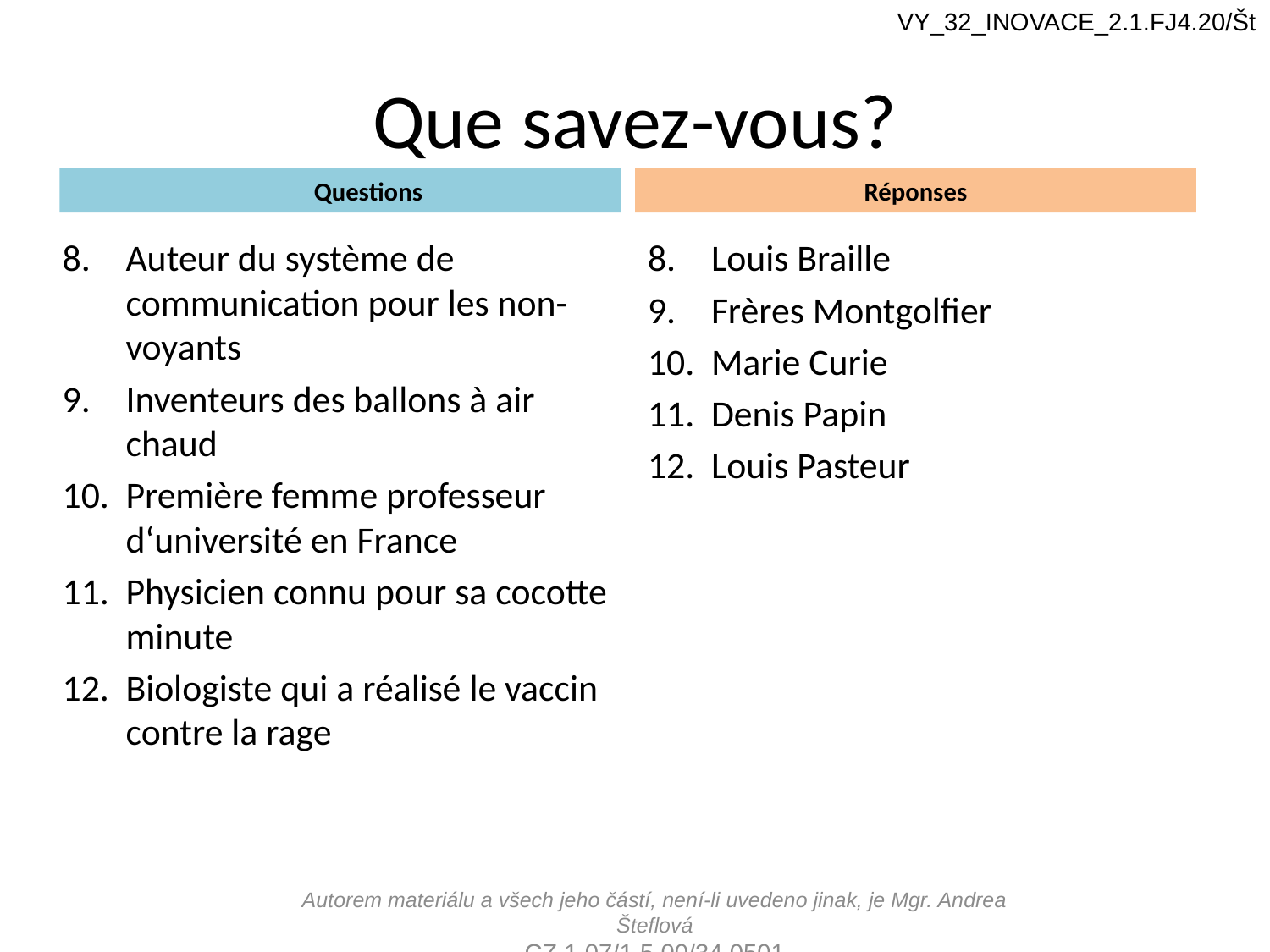

VY_32_INOVACE_2.1.FJ4.20/Št
# Que savez-vous?
Questions
Réponses
Auteur du système de communication pour les non-voyants
Inventeurs des ballons à air chaud
Première femme professeur d‘université en France
Physicien connu pour sa cocotte minute
Biologiste qui a réalisé le vaccin contre la rage

Louis Braille
Frères Montgolfier
Marie Curie
Denis Papin
Louis Pasteur
Autorem materiálu a všech jeho částí, není-li uvedeno jinak, je Mgr. Andrea Šteflová
CZ.1.07/1.5.00/34.0501